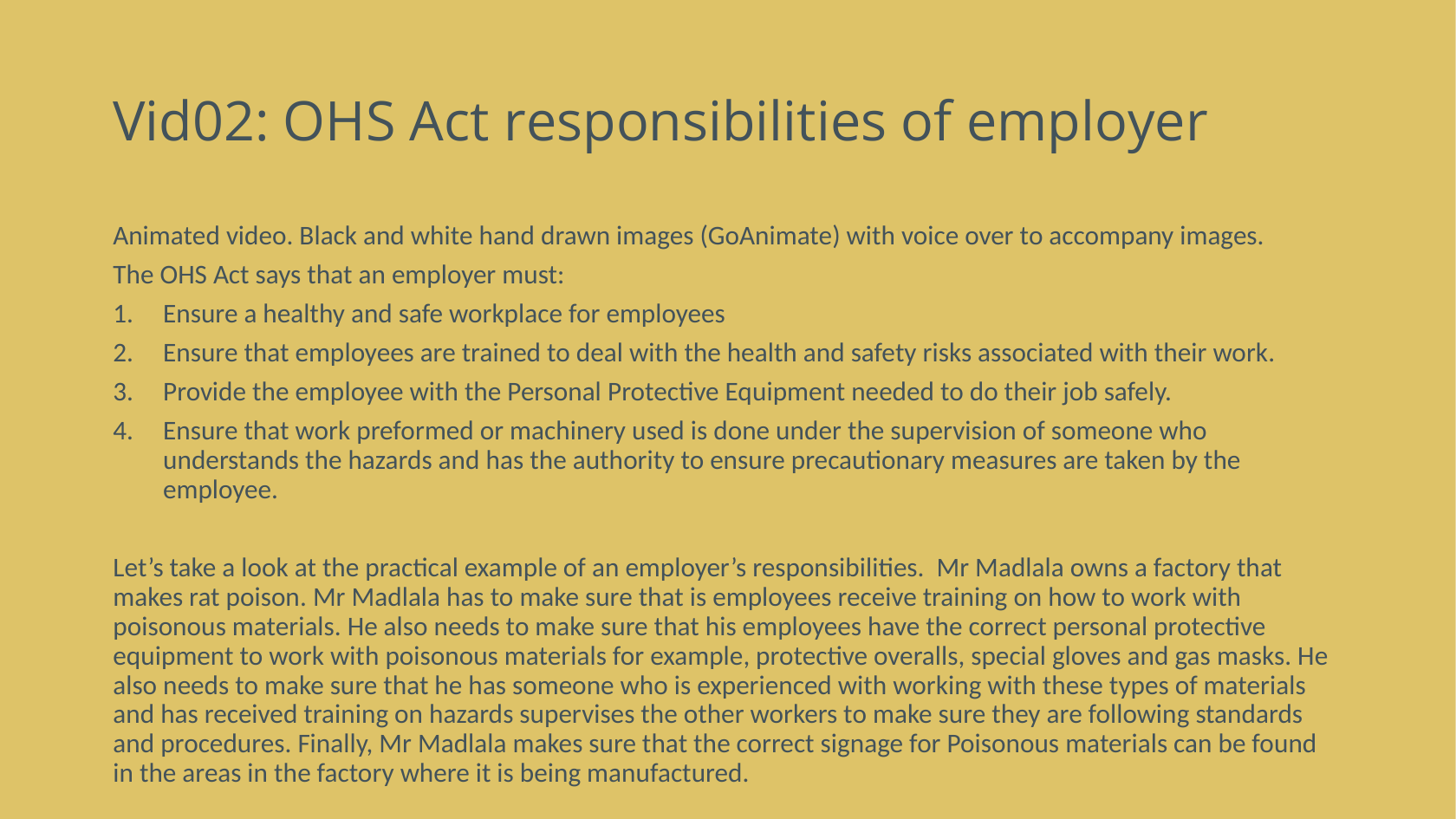

# Vid02: OHS Act responsibilities of employer
Animated video. Black and white hand drawn images (GoAnimate) with voice over to accompany images.
The OHS Act says that an employer must:
Ensure a healthy and safe workplace for employees
Ensure that employees are trained to deal with the health and safety risks associated with their work.
Provide the employee with the Personal Protective Equipment needed to do their job safely.
Ensure that work preformed or machinery used is done under the supervision of someone who understands the hazards and has the authority to ensure precautionary measures are taken by the employee.

Let’s take a look at the practical example of an employer’s responsibilities.  Mr Madlala owns a factory that makes rat poison. Mr Madlala has to make sure that is employees receive training on how to work with poisonous materials. He also needs to make sure that his employees have the correct personal protective equipment to work with poisonous materials for example, protective overalls, special gloves and gas masks. He also needs to make sure that he has someone who is experienced with working with these types of materials and has received training on hazards supervises the other workers to make sure they are following standards and procedures. Finally, Mr Madlala makes sure that the correct signage for Poisonous materials can be found in the areas in the factory where it is being manufactured.